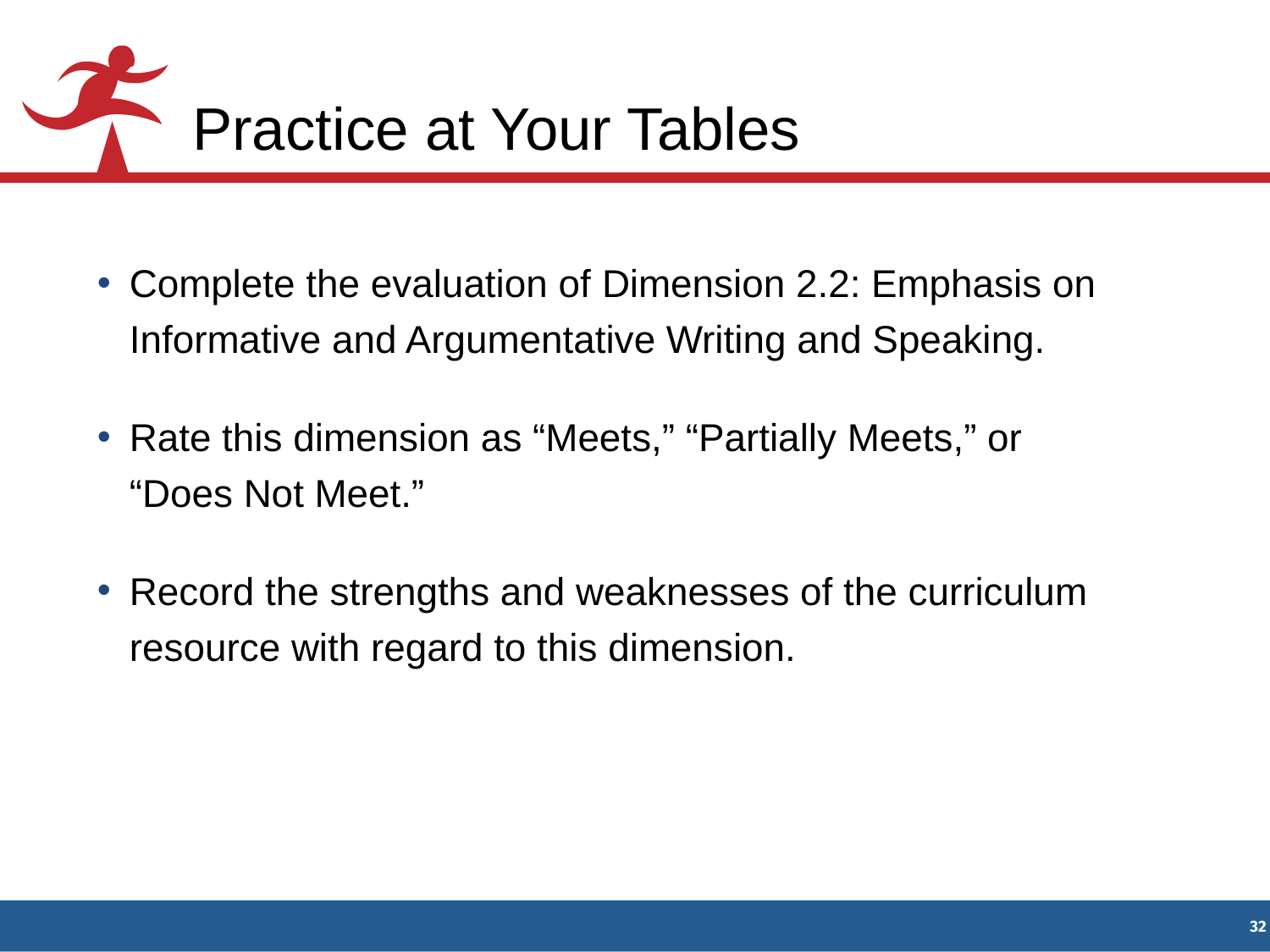

# Practice at Your Tables
Complete the evaluation of Dimension 2.2: Emphasis on Informative and Argumentative Writing and Speaking.
Rate this dimension as “Meets,” “Partially Meets,” or “Does Not Meet.”
Record the strengths and weaknesses of the curriculum resource with regard to this dimension.